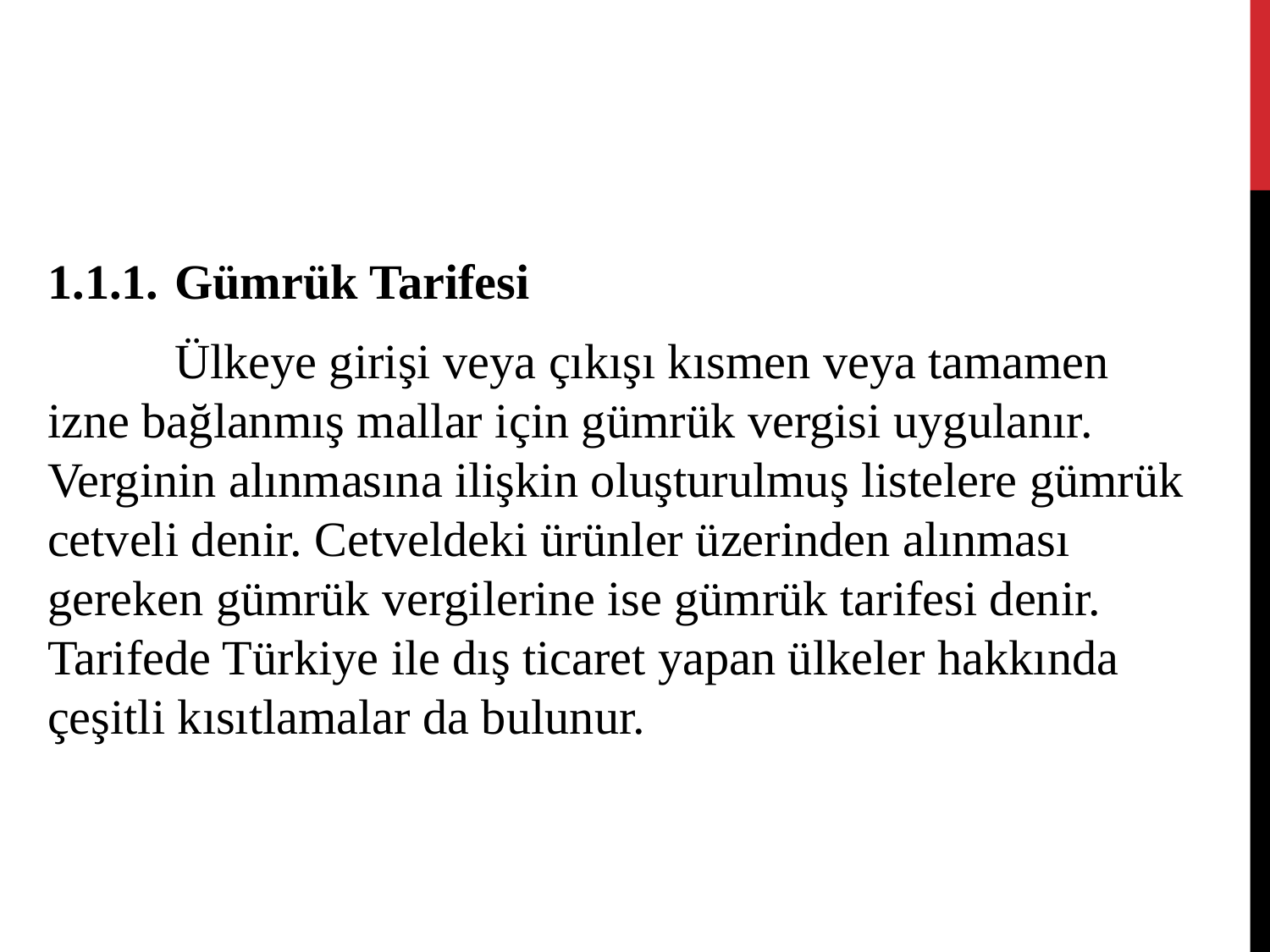

1.1.1.	Gümrük Tarifesi
	Ülkeye girişi veya çıkışı kısmen veya tamamen izne bağlanmış mallar için gümrük vergisi uygulanır. Verginin alınmasına ilişkin oluşturulmuş listelere gümrük cetveli denir. Cetveldeki ürünler üzerinden alınması gereken gümrük vergilerine ise gümrük tarifesi denir. Tarifede Türkiye ile dış ticaret yapan ülkeler hakkında çeşitli kısıtlamalar da bulunur.